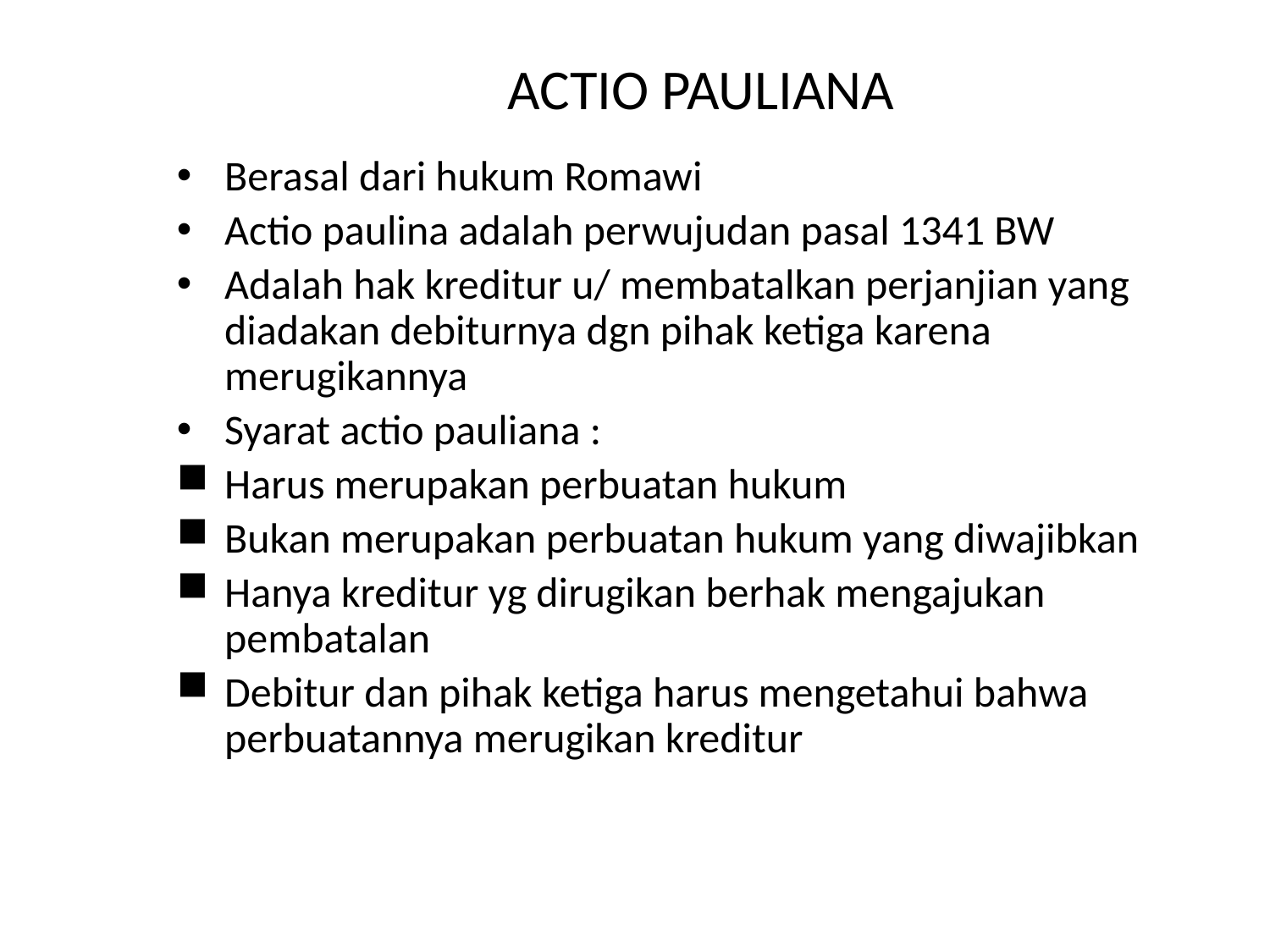

# ACTIO PAULIANA
Berasal dari hukum Romawi
Actio paulina adalah perwujudan pasal 1341 BW
Adalah hak kreditur u/ membatalkan perjanjian yang diadakan debiturnya dgn pihak ketiga karena merugikannya
Syarat actio pauliana :
Harus merupakan perbuatan hukum
Bukan merupakan perbuatan hukum yang diwajibkan
Hanya kreditur yg dirugikan berhak mengajukan pembatalan
Debitur dan pihak ketiga harus mengetahui bahwa perbuatannya merugikan kreditur